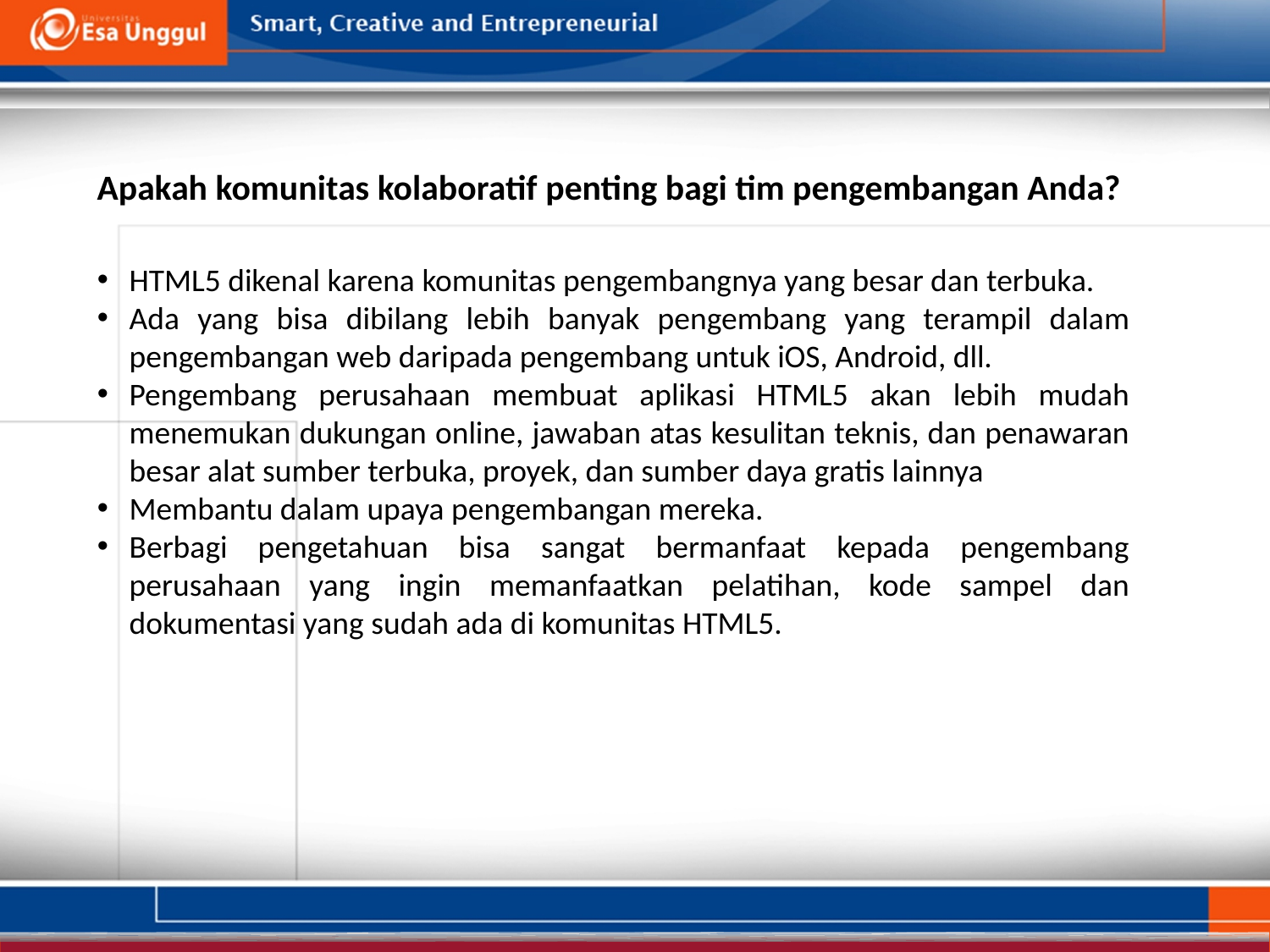

Apakah komunitas kolaboratif penting bagi tim pengembangan Anda?
HTML5 dikenal karena komunitas pengembangnya yang besar dan terbuka.
Ada yang bisa dibilang lebih banyak pengembang yang terampil dalam pengembangan web daripada pengembang untuk iOS, Android, dll.
Pengembang perusahaan membuat aplikasi HTML5 akan lebih mudah menemukan dukungan online, jawaban atas kesulitan teknis, dan penawaran besar alat sumber terbuka, proyek, dan sumber daya gratis lainnya
Membantu dalam upaya pengembangan mereka.
Berbagi pengetahuan bisa sangat bermanfaat kepada pengembang perusahaan yang ingin memanfaatkan pelatihan, kode sampel dan dokumentasi yang sudah ada di komunitas HTML5.